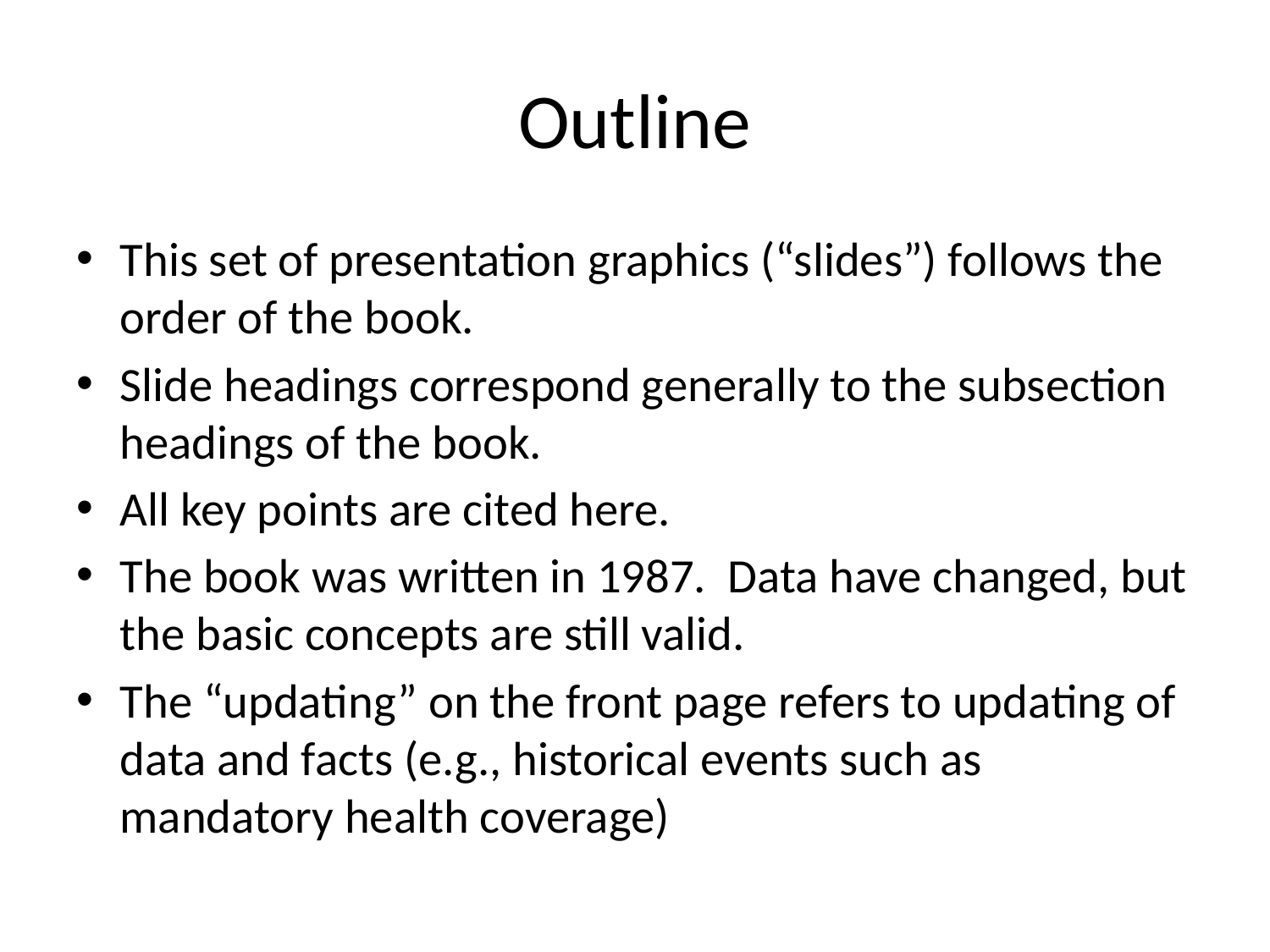

# Outline
This set of presentation graphics (“slides”) follows the order of the book.
Slide headings correspond generally to the subsection headings of the book.
All key points are cited here.
The book was written in 1987.  Data have changed, but the basic concepts are still valid.
The “updating” on the front page refers to updating of data and facts (e.g., historical events such as mandatory health coverage)